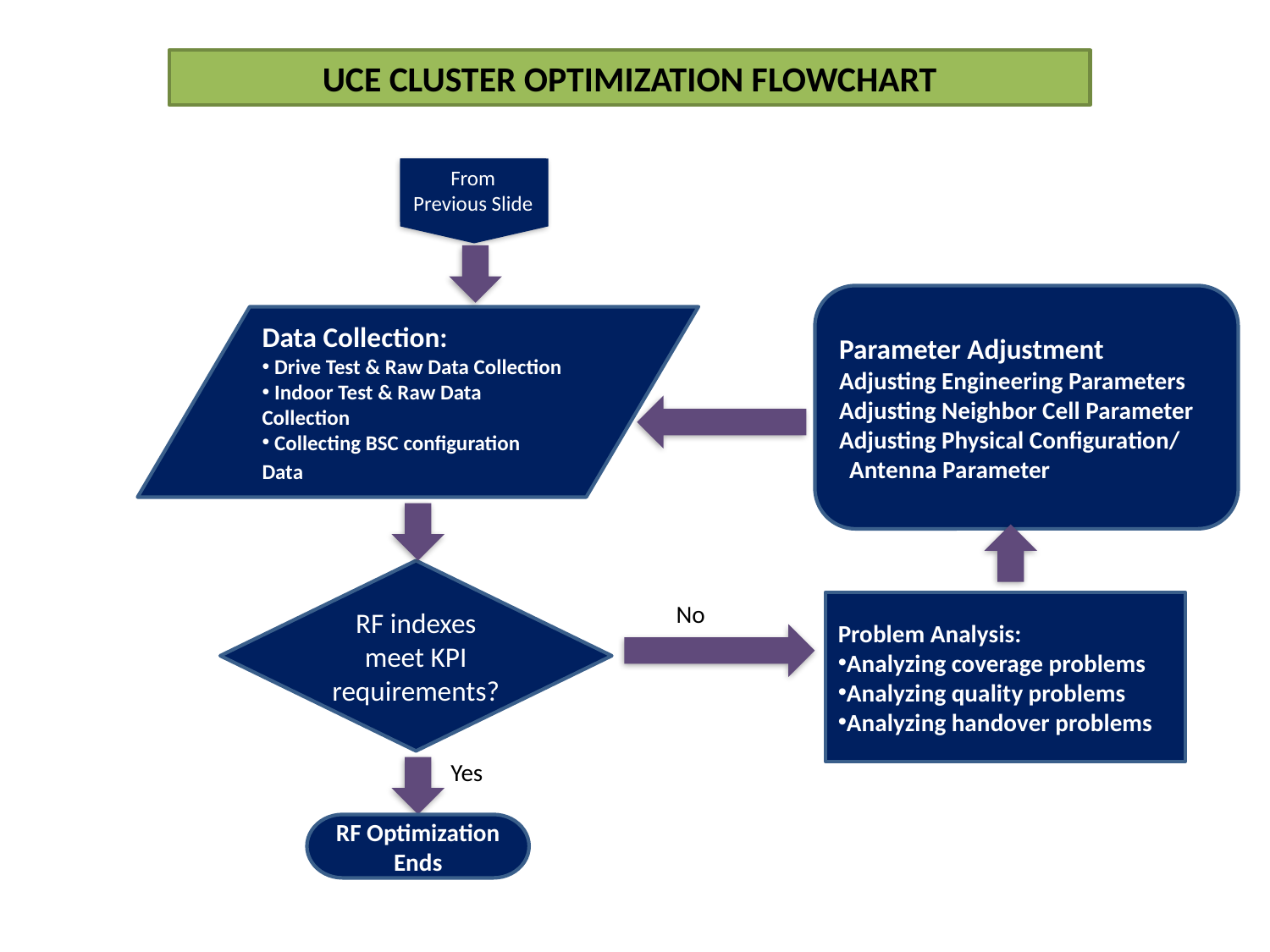

UCE CLUSTER OPTIMIZATION FLOWCHART

From Previous Slide

Parameter Adjustment
Adjusting Engineering Parameters
Adjusting Neighbor Cell Parameter
Adjusting Physical Configuration/ Antenna Parameter
Data Collection:
 Drive Test & Raw Data Collection
 Indoor Test & Raw Data Collection
 Collecting BSC configuration        Data

RF indexes meet KPI requirements?
No
Problem Analysis:
Analyzing coverage problems
Analyzing quality problems
Analyzing handover problems
Yes

RF Optimization Ends